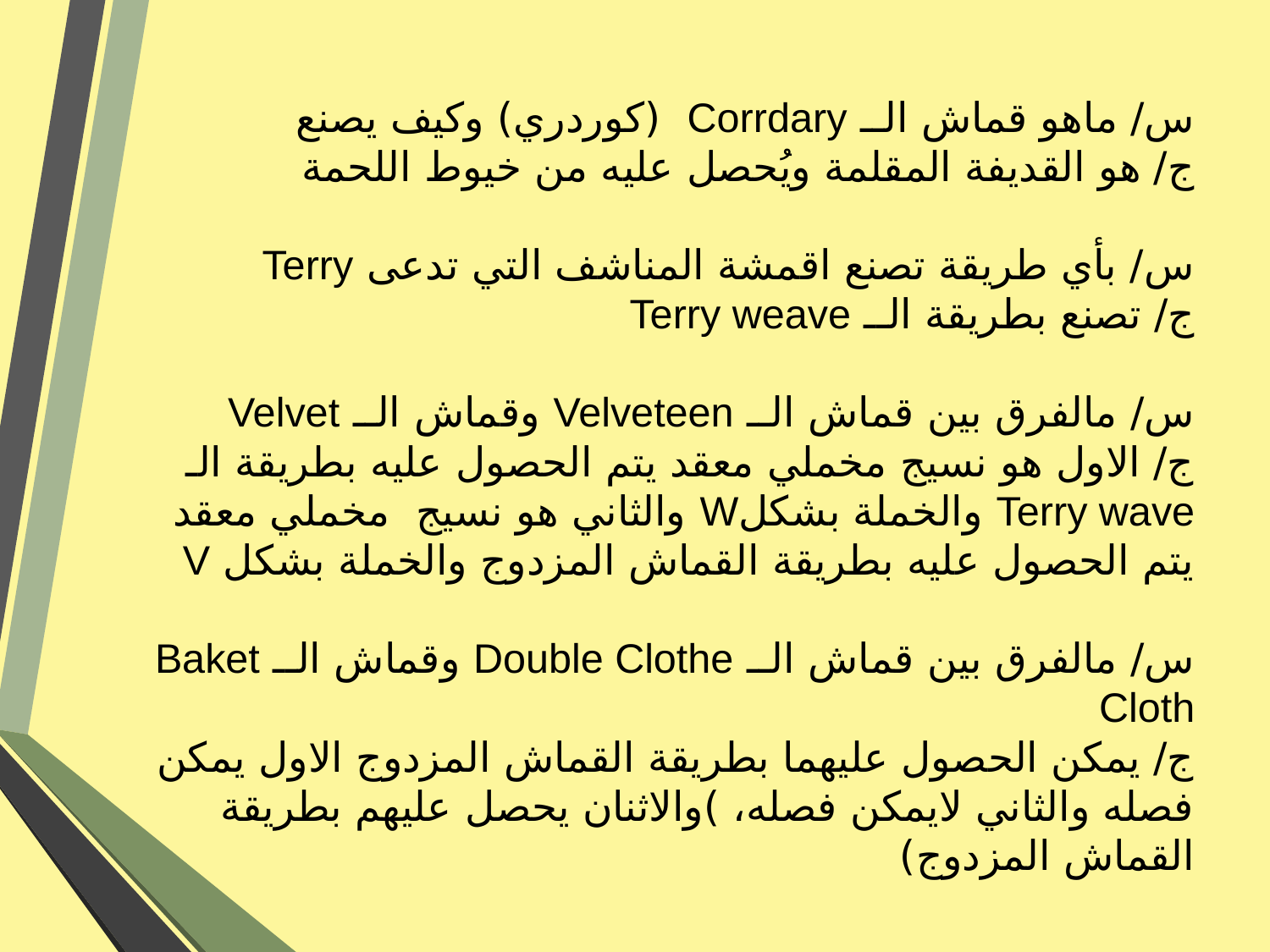

# س/ ماهو قماش الــ Corrdary  (كوردري) وكيف يصنع ج/ هو القديفة المقلمة ويُحصل عليه من خيوط اللحمة س/ بأي طريقة تصنع اقمشة المناشف التي تدعى Terry ج/ تصنع بطريقة الــ Terry weave س/ مالفرق بين قماش الــ Velveteen وقماش الــ Velvet ج/ الاول هو نسيج مخملي معقد يتم الحصول عليه بطريقة الـ Terry wave والخملة بشكلW والثاني هو نسيج  مخملي معقد يتم الحصول عليه بطريقة القماش المزدوج والخملة بشكل V س/ مالفرق بين قماش الــ Double Clothe وقماش الــ Baket Cloth ج/ يمكن الحصول عليهما بطريقة القماش المزدوج الاول يمكن فصله والثاني لايمكن فصله، )والاثنان يحصل عليهم بطريقة القماش المزدوج)